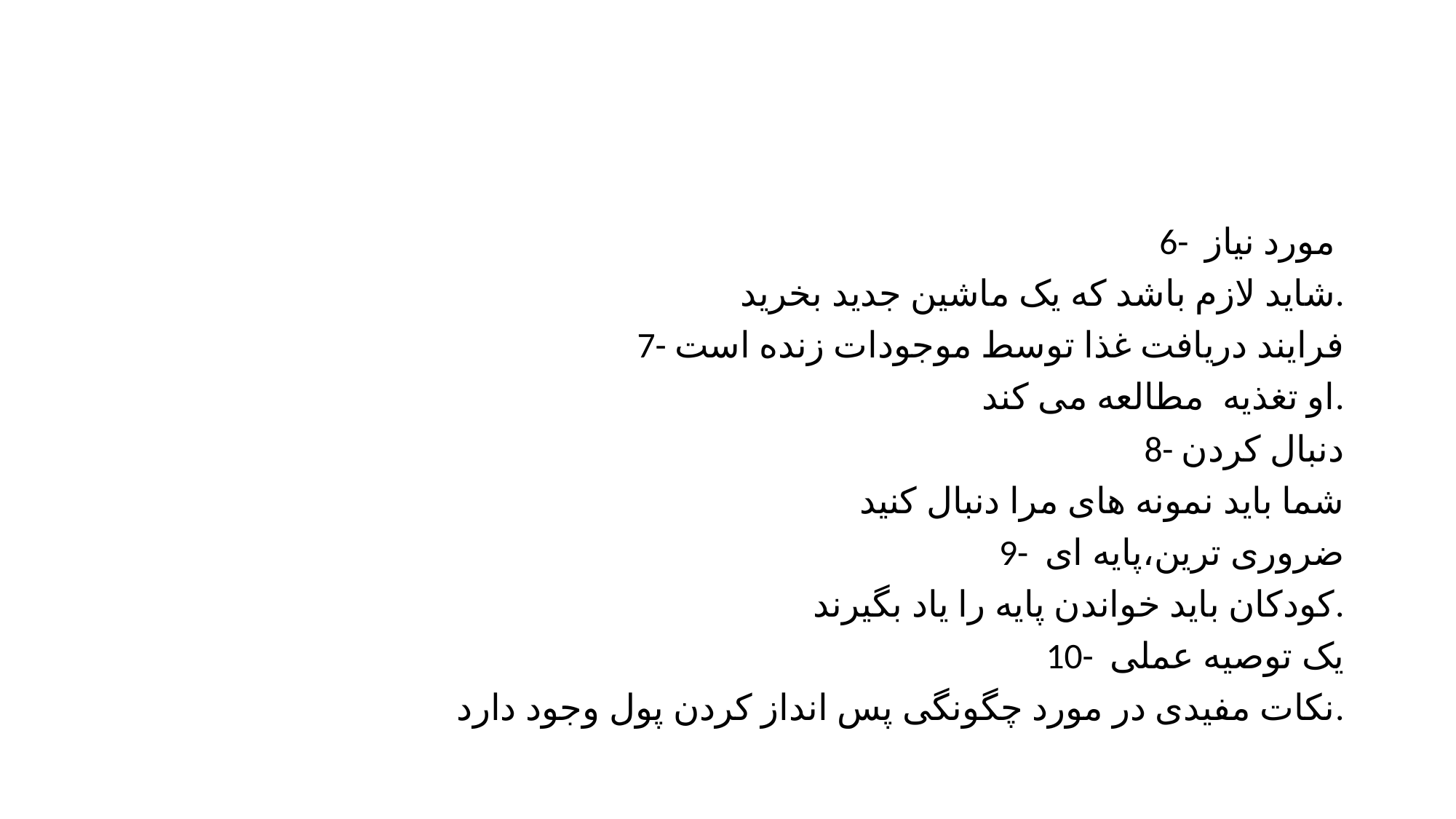

#
6-  مورد نیاز
شاید لازم باشد که یک ماشین جدید بخرید.
7- فرایند دریافت غذا توسط موجودات زنده است
 او تغذیه  مطالعه می کند.
8- دنبال کردن
 شما باید نمونه های مرا دنبال کنید
9-  ضروری ترین،پایه ای
 کودکان باید خواندن پایه را یاد بگیرند.
10-  یک توصیه عملی
 نکات مفیدی در مورد چگونگی پس انداز کردن پول وجود دارد.